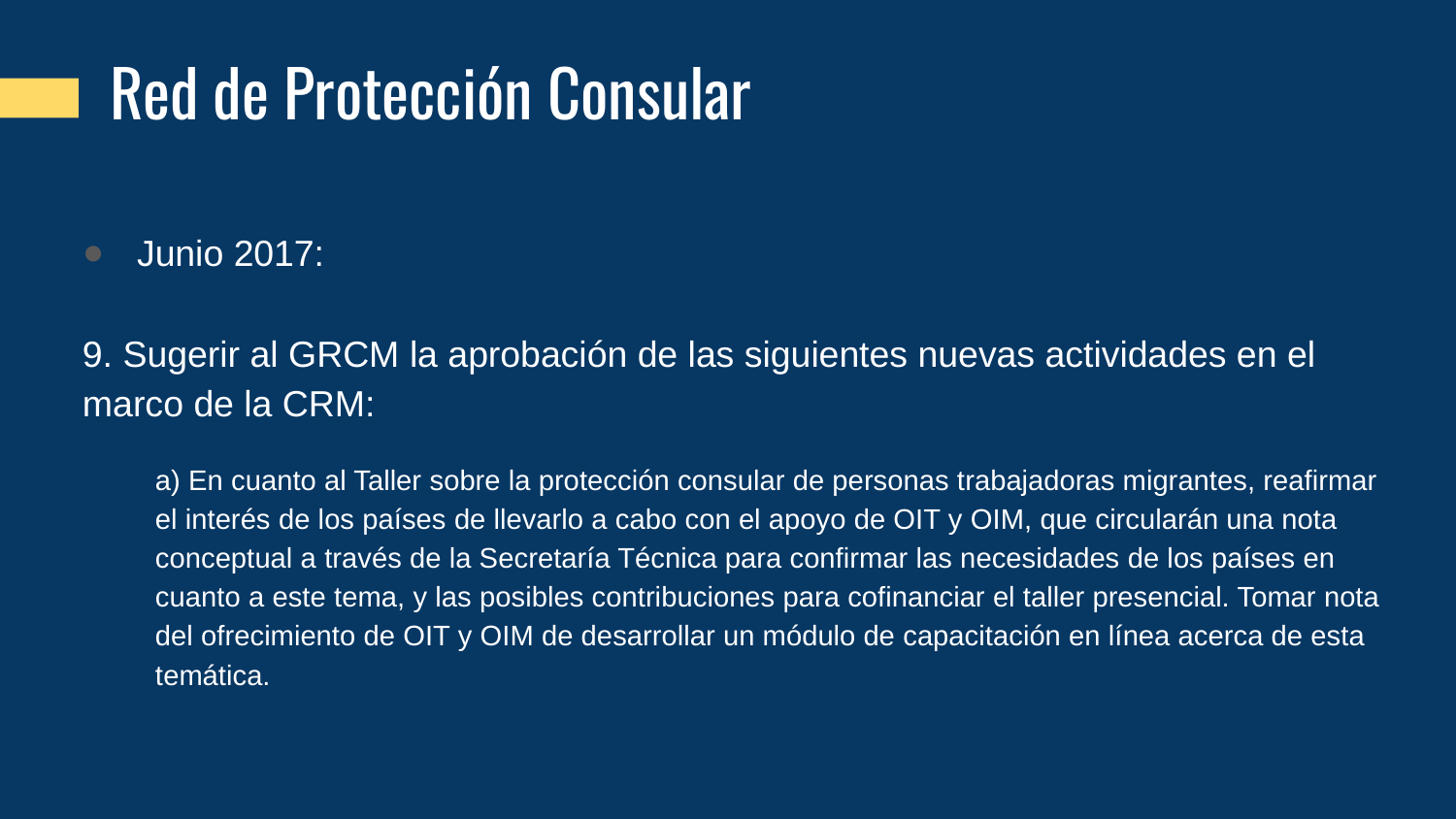

# Red de Protección Consular

Junio 2017:

9. Sugerir al GRCM la aprobación de las siguientes nuevas actividades en el marco de la CRM:
a) En cuanto al Taller sobre la protección consular de personas trabajadoras migrantes, reafirmar el interés de los países de llevarlo a cabo con el apoyo de OIT y OIM, que circularán una nota conceptual a través de la Secretaría Técnica para confirmar las necesidades de los países en cuanto a este tema, y las posibles contribuciones para cofinanciar el taller presencial. Tomar nota del ofrecimiento de OIT y OIM de desarrollar un módulo de capacitación en línea acerca de esta temática.